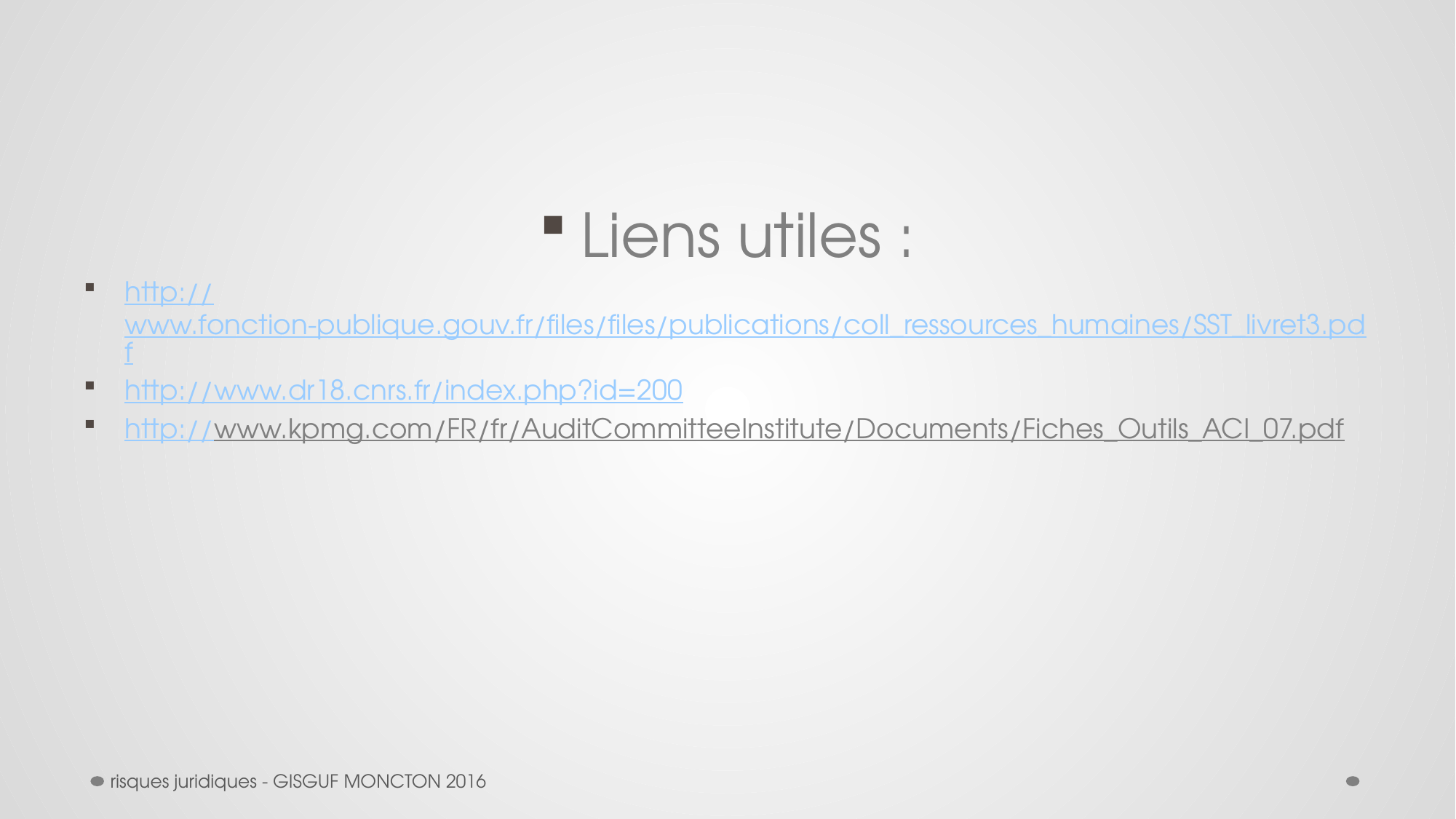

#
Liens utiles :
http://www.fonction-publique.gouv.fr/files/files/publications/coll_ressources_humaines/SST_livret3.pdf
http://www.dr18.cnrs.fr/index.php?id=200
http://www.kpmg.com/FR/fr/AuditCommitteeInstitute/Documents/Fiches_Outils_ACI_07.pdf
risques juridiques - GISGUF MONCTON 2016